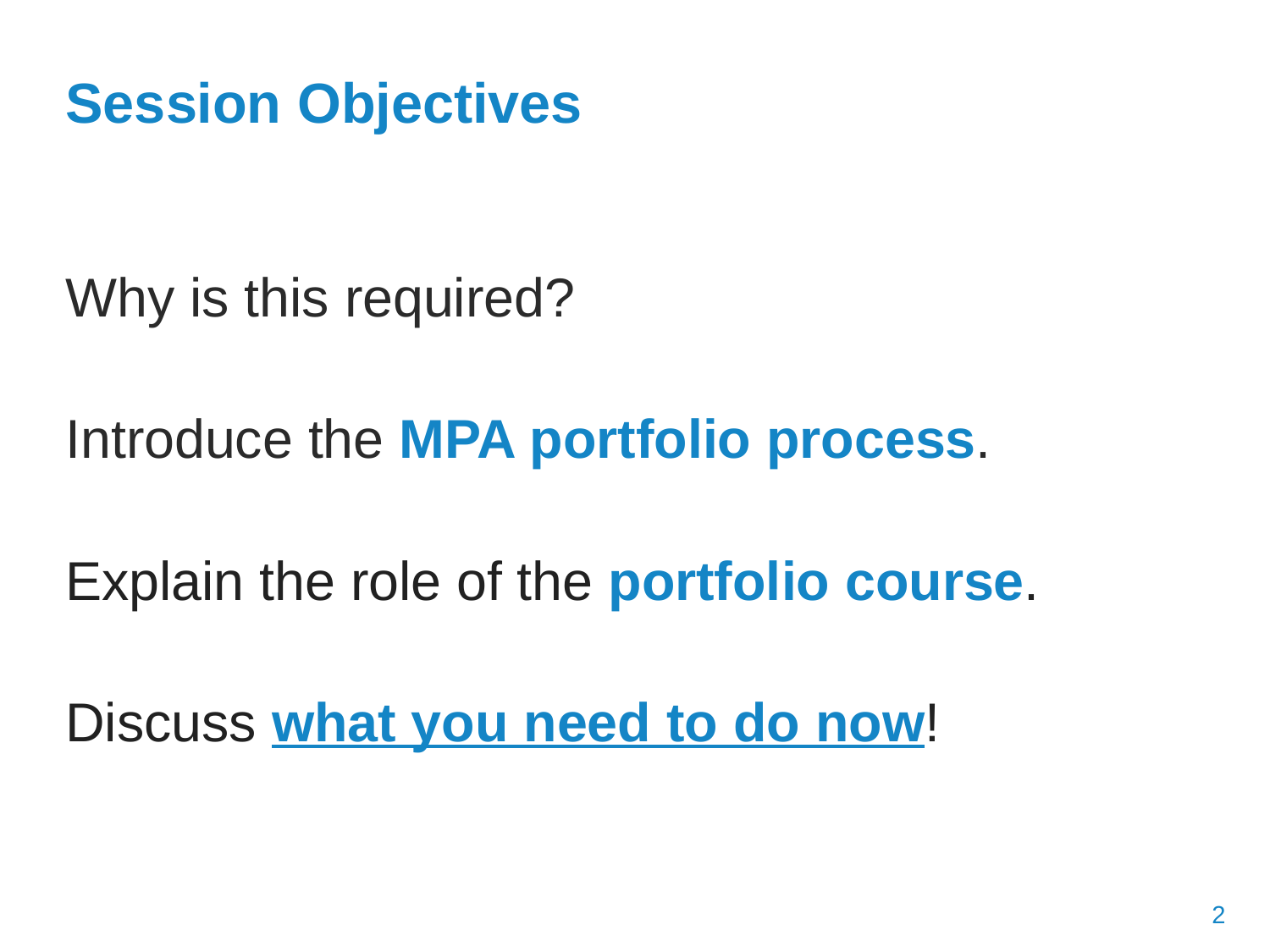

# Session Objectives

Why is this required?

Introduce the MPA portfolio process.

Explain the role of the portfolio course.

Discuss what you need to do now!

2